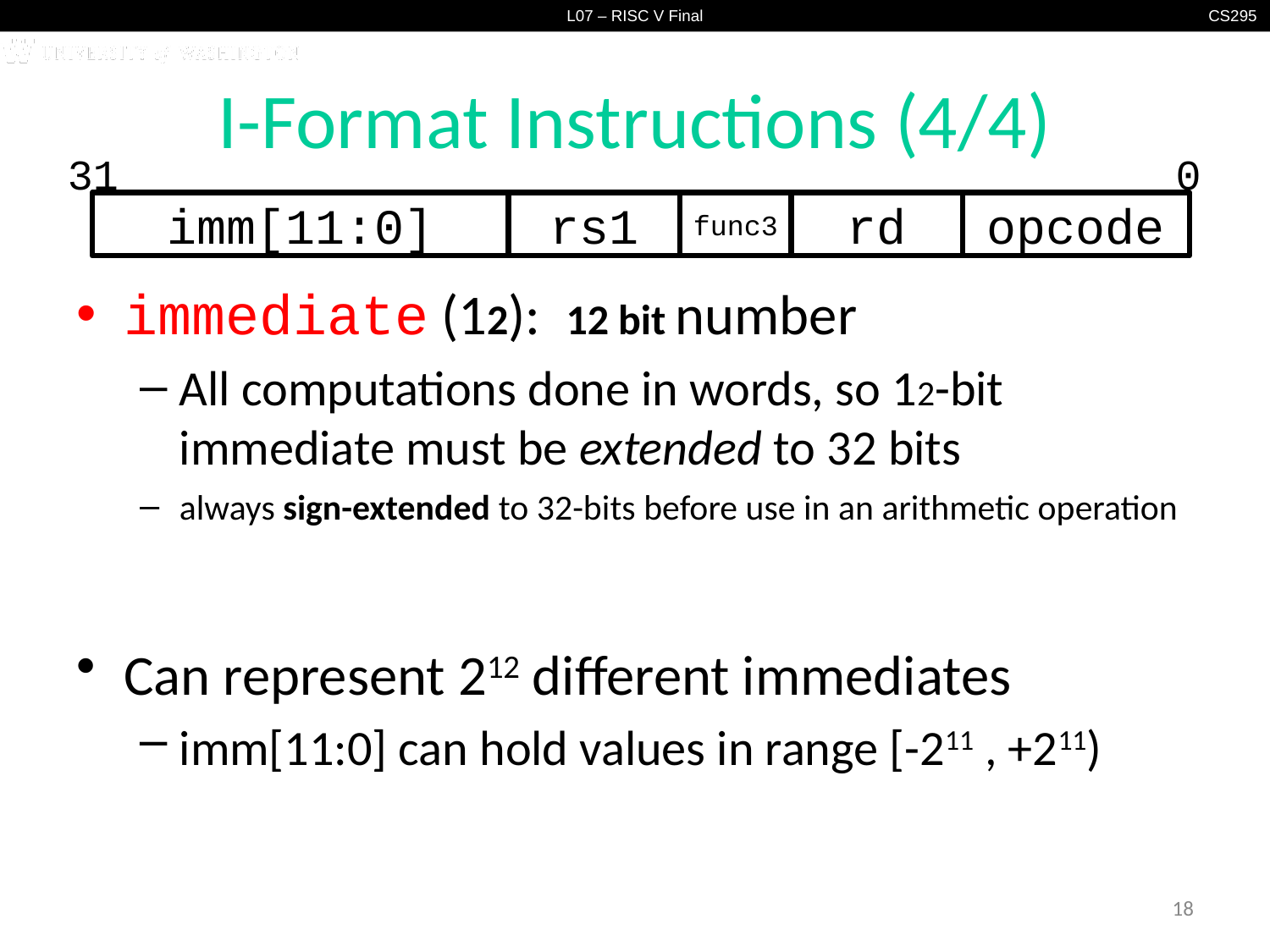

# I-Format Instructions (4/4)
31
0
rd
imm[11:0]
func3
opcode
rs1
immediate (12):  12 bit number
All computations done in words, so 12-bit immediate must be extended to 32 bits
always sign-extended to 32-bits before use in an arithmetic operation
Can represent 212 different immediates
imm[11:0] can hold values in range [-211 , +211)

18